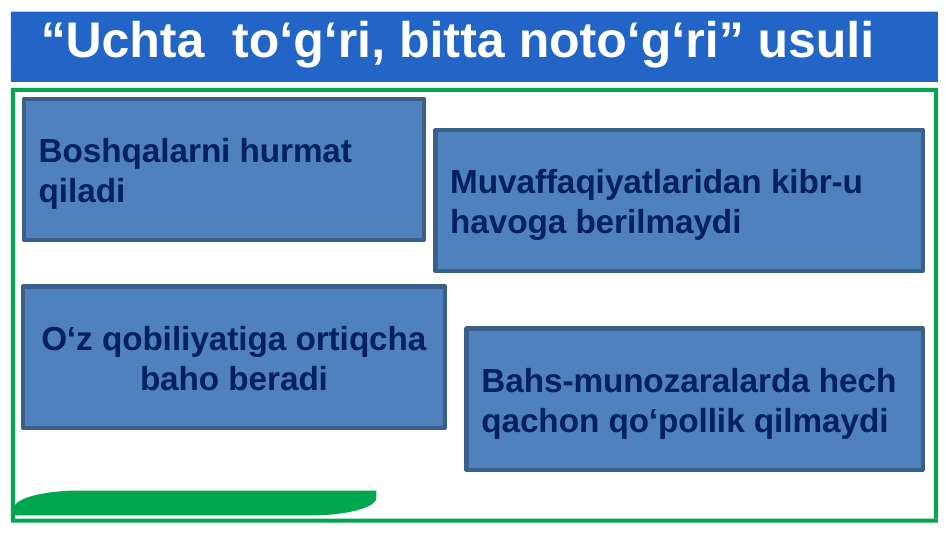

#
“Uchta  to‘g‘ri, bitta noto‘g‘ri” usuli
Boshqalarni hurmat qiladi
Muvaffaqiyatlaridan kibr-u havoga berilmaydi
O‘z qobiliyatiga ortiqcha baho beradi
Bahs-munozaralarda hech qachon qo‘pollik qilmaydi